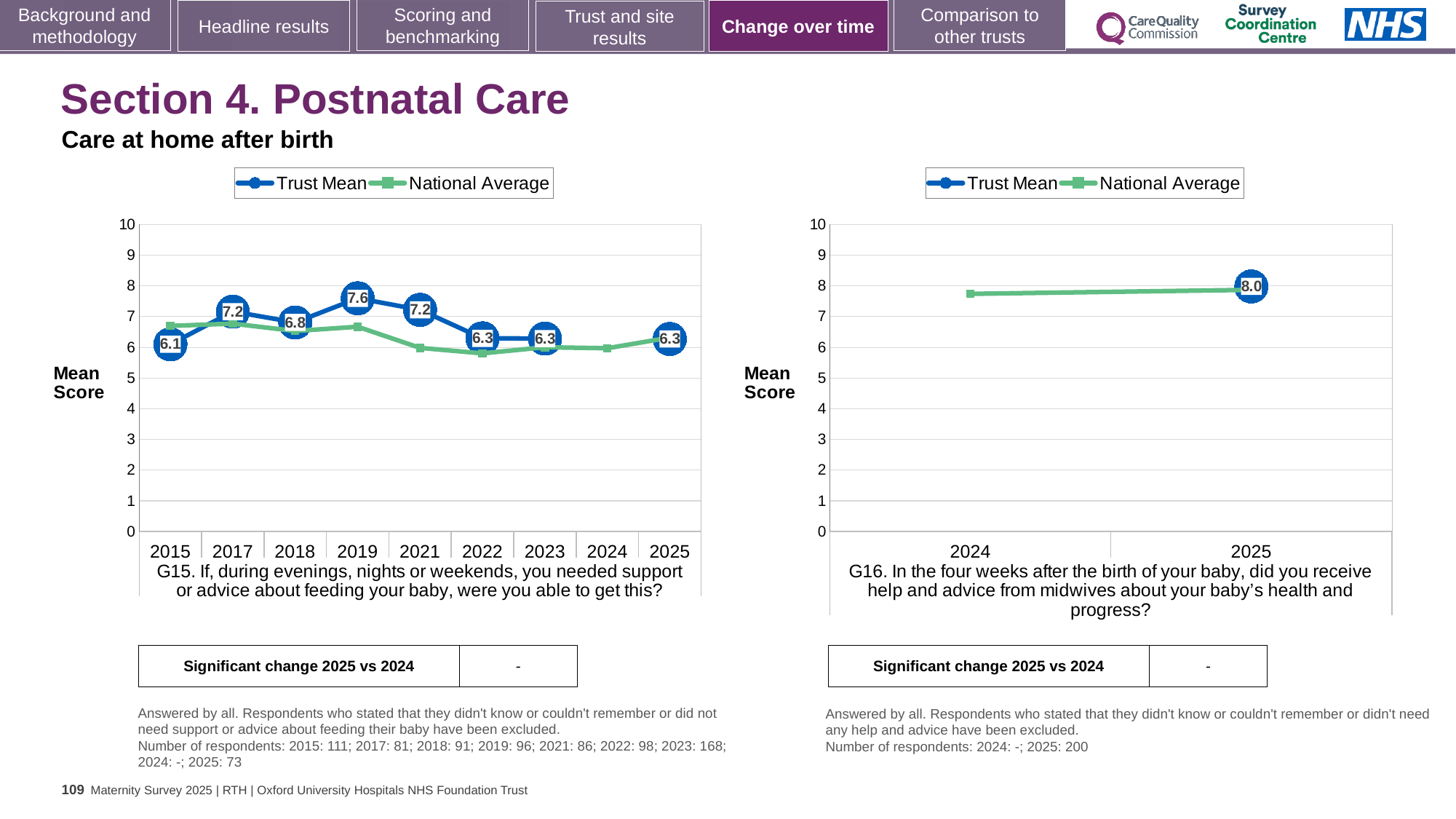

# Section 4. Postnatal Care
Care at home after birth

### Chart

| Category | Trust Mean | National Average |
|---|---|---|
| 2015 | 6.098082995754571 | 6.69633782311502 |
| 2017 | 7.162798015615278 | 6.769721667792168 |
| 2018 | 6.80858615441524 | 6.53020571900401 |
| 2019 | 7.59475980445786 | 6.668172091251563 |
| 2021 | 7.218838916564136 | 5.979868677064234 |
| 2022 | 6.291776821970815 | 5.803203346857863 |
| 2023 | 6.284687790204191 | 6.000939679538236 |
| 2024 | None | 5.968688091553852 |
| 2025 | 6.271214963598494 | 6.316047173703107 |

### Chart

| Category | Trust Mean | National Average |
|---|---|---|
| 2024 | None | 7.73901814840534 |
| 2025 | 7.981357853276386 | 7.869974900580369 |
| Significant change 2025 vs 2024 | - |
| --- | --- |
| Significant change 2025 vs 2024 | - |
| --- | --- |
Answered by all. Respondents who stated that they didn't know or couldn't remember or did not need support or advice about feeding their baby have been excluded.
Number of respondents: 2015: 111; 2017: 81; 2018: 91; 2019: 96; 2021: 86; 2022: 98; 2023: 168; 2024: -; 2025: 73
Answered by all. Respondents who stated that they didn't know or couldn't remember or didn't need any help and advice have been excluded.
Number of respondents: 2024: -; 2025: 200
109